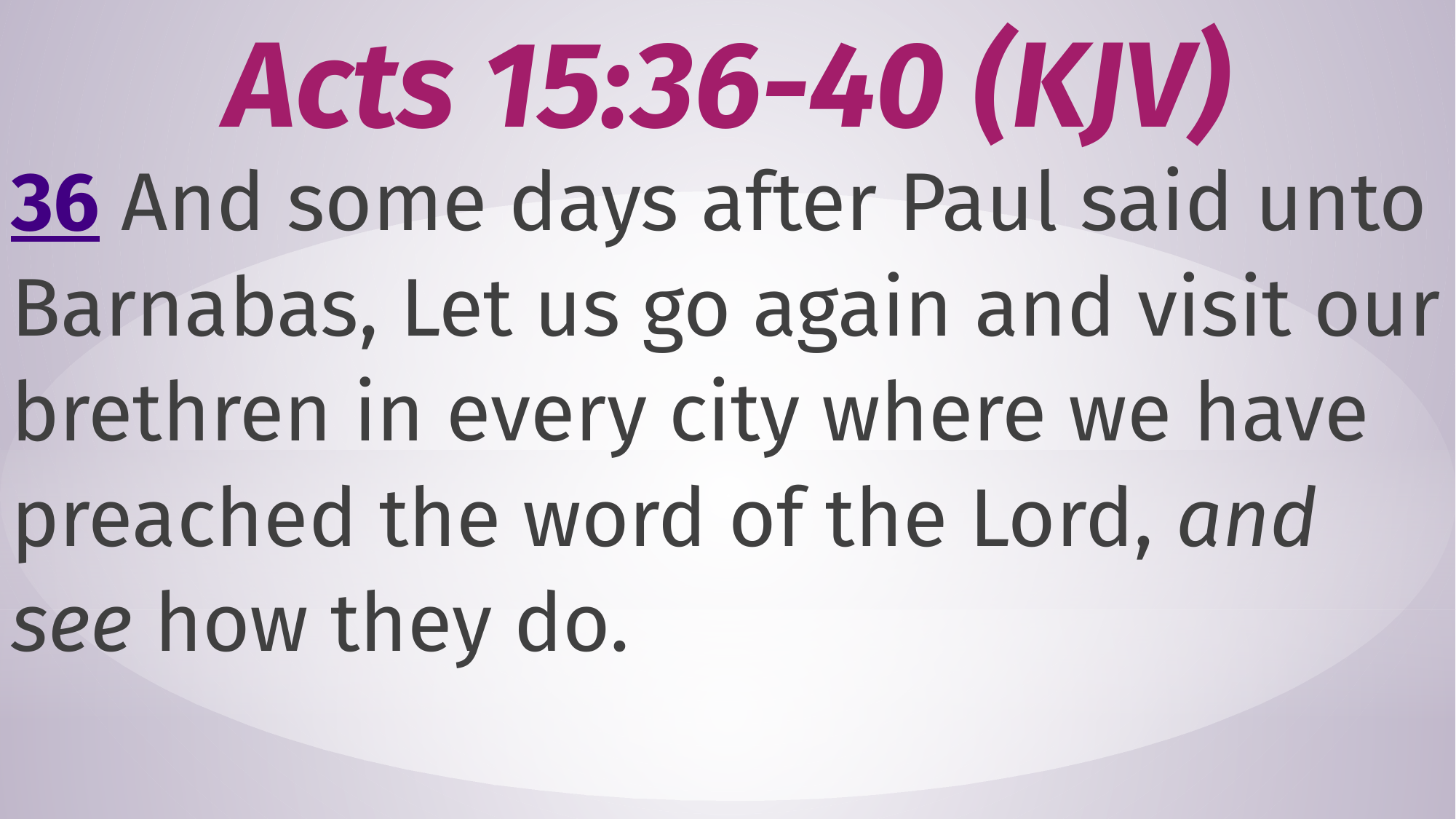

# Acts 15:36-40 (KJV)
36 And some days after Paul said unto Barnabas, Let us go again and visit our brethren in every city where we have preached the word of the Lord, and see how they do.